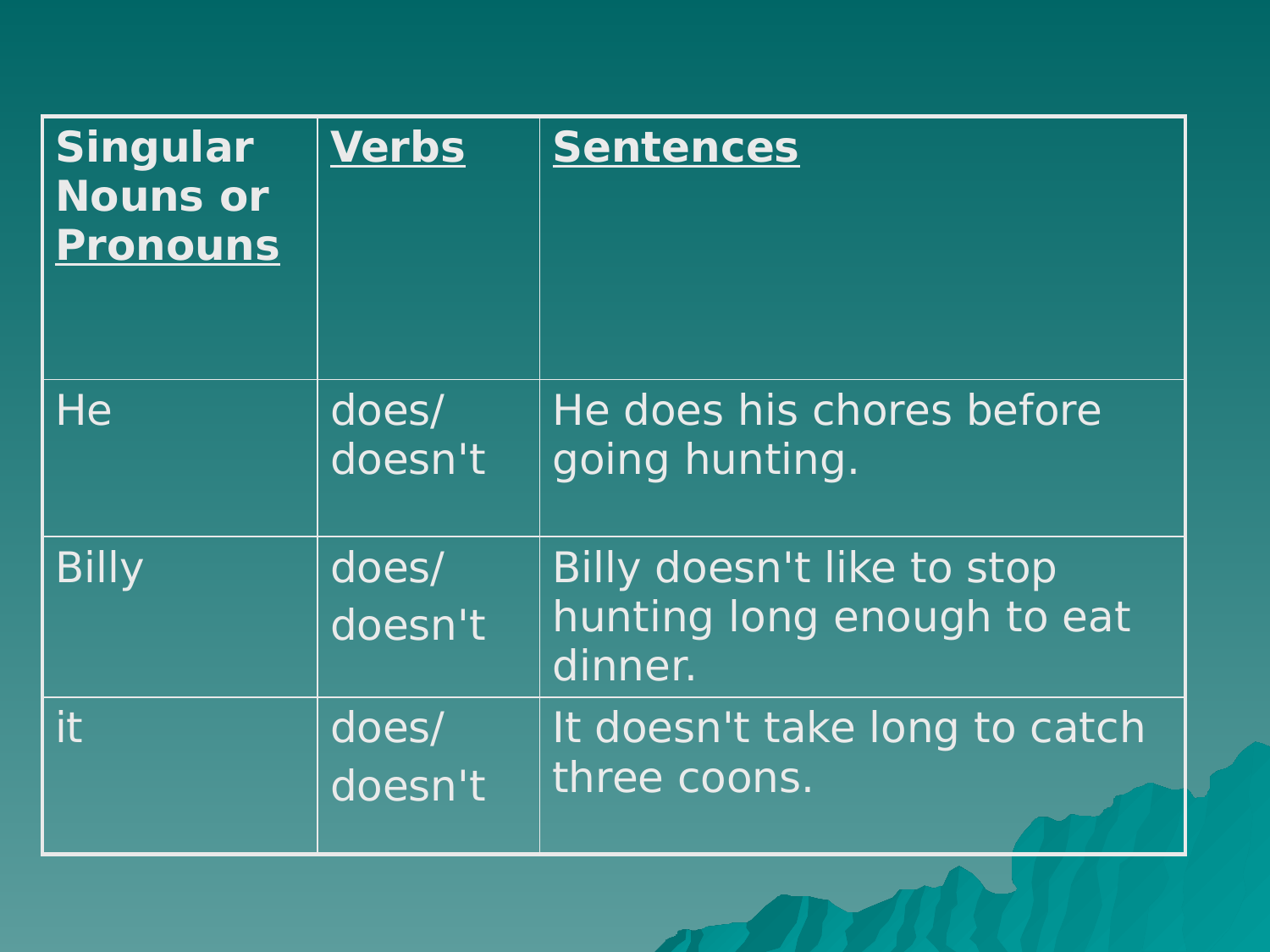

| Singular Nouns or Pronouns | Verbs | Sentences |
| --- | --- | --- |
| He | does/ doesn't | He does his chores before going hunting. |
| Billy | does/ doesn't | Billy doesn't like to stop hunting long enough to eat dinner. |
| it | does/ doesn't | It doesn't take long to catch three coons. |